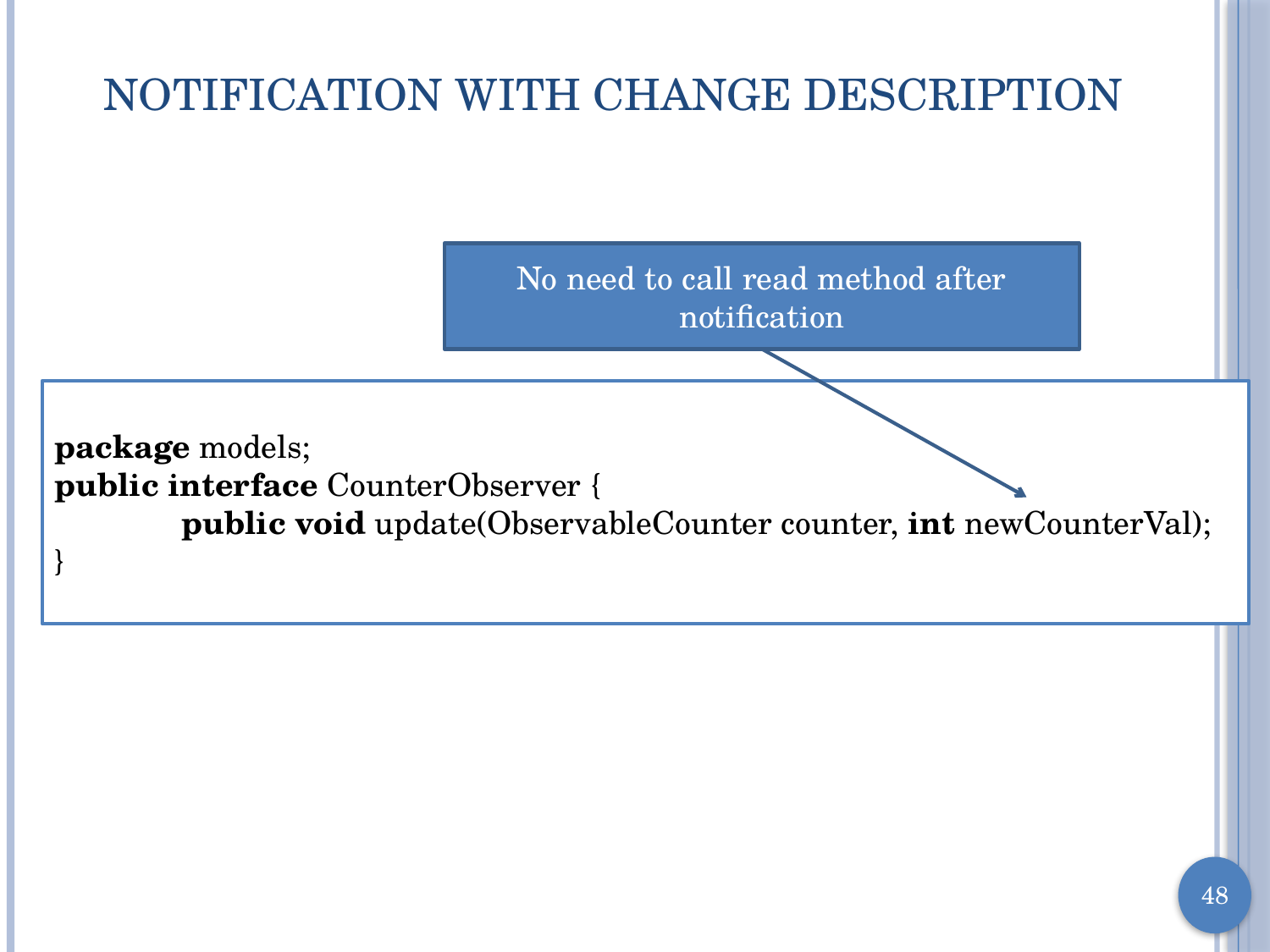

# Notification with Change Description
No need to call read method after notification
package models;
public interface CounterObserver {
	public void update(ObservableCounter counter, int newCounterVal);
}